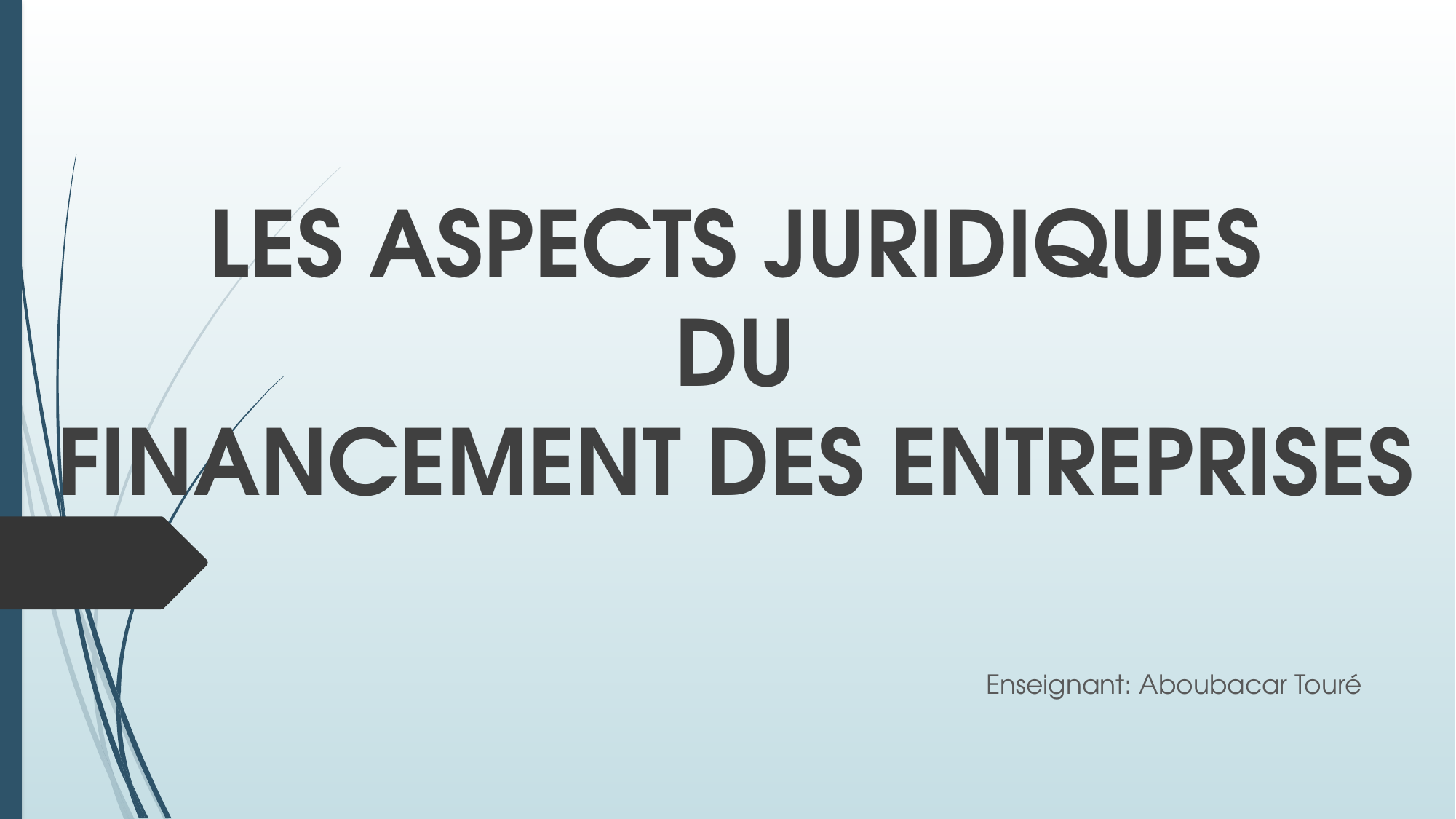

# LES ASPECTS JURIDIQUES DU FINANCEMENT DES ENTREPRISES

Enseignant: Aboubacar Touré